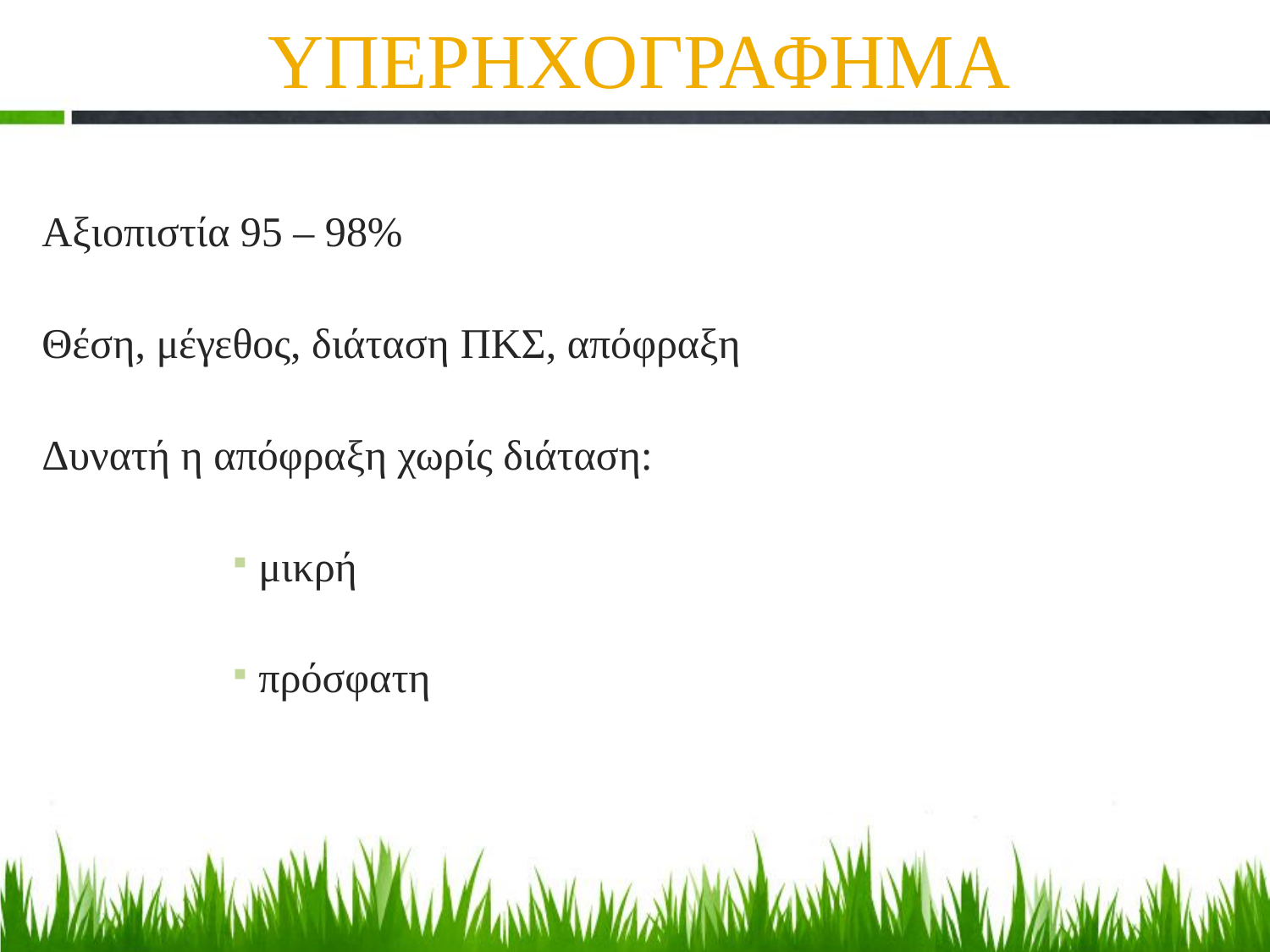

| ΥΠΕΡΗΧΟΓΡΑΦΗΜΑ |
| --- |
| Αξιοπιστία 95 – 98% |
| Θέση, μέγεθος, διάταση ΠΚΣ, απόφραξη |
| Δυνατή η απόφραξη χωρίς διάταση: |
| μικρή |
| πρόσφατη |